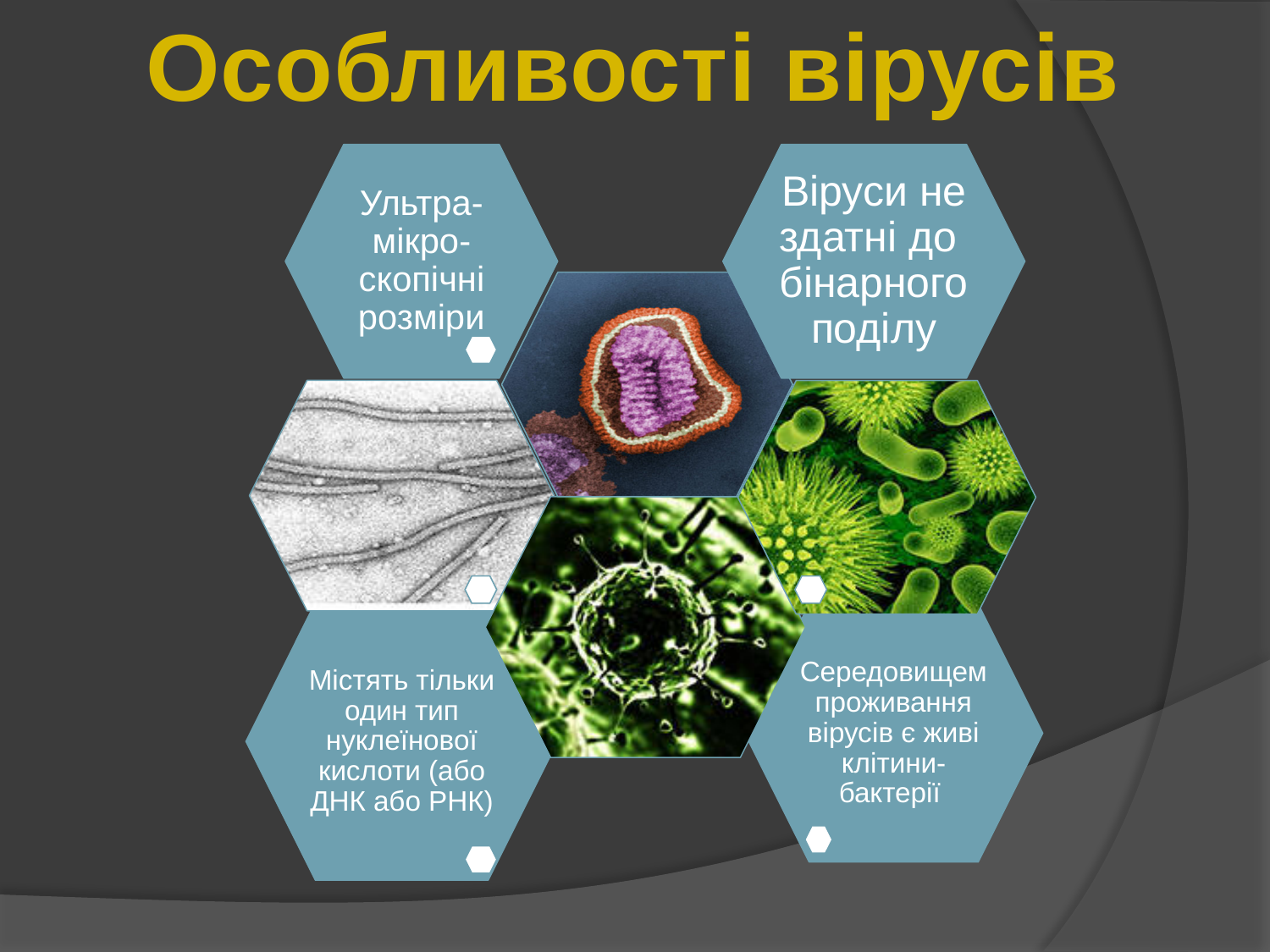

Особливості вірусів
Містять тільки один тип нуклеїнової кислоти (або ДНК або РНК)
Середовищем проживання вірусів є живі клітини-бактерії
Ультра-мікро-скопічні розміри
Віруси не здатні до  бінарного поділу